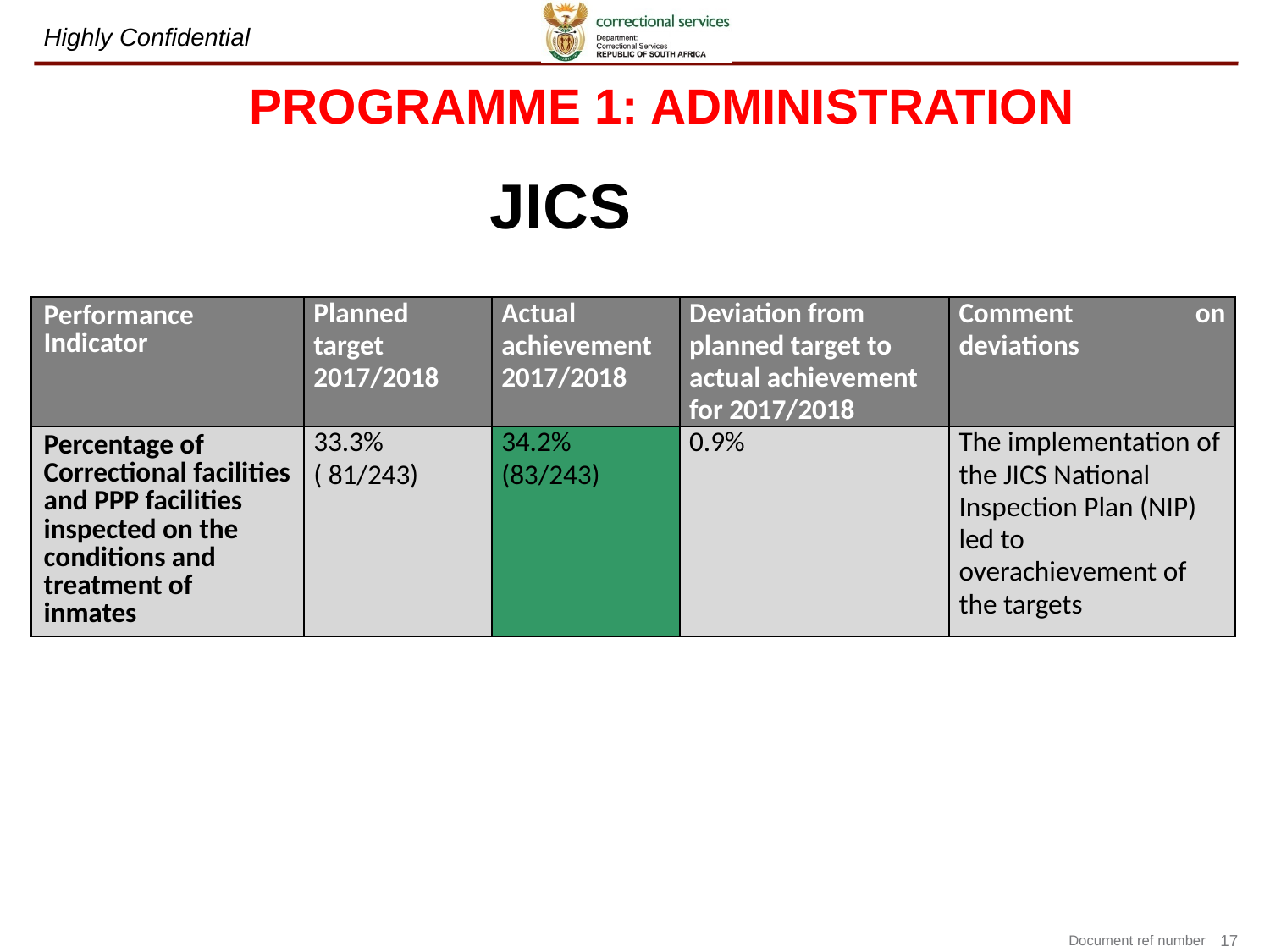

# PROGRAMME 1: ADMINISTRATION
                        JICS
| Performance Indicator | Planned target 2017/2018 | Actual achievement 2017/2018 | Deviation from planned target to actual achievement for 2017/2018 | Comment on deviations |
| --- | --- | --- | --- | --- |
| Percentage of Correctional facilities and PPP facilities inspected on the conditions and treatment of inmates | 33.3% ( 81/243) | 34.2% (83/243) | 0.9% | The implementation of the JICS National Inspection Plan (NIP) led to overachievement of the targets |